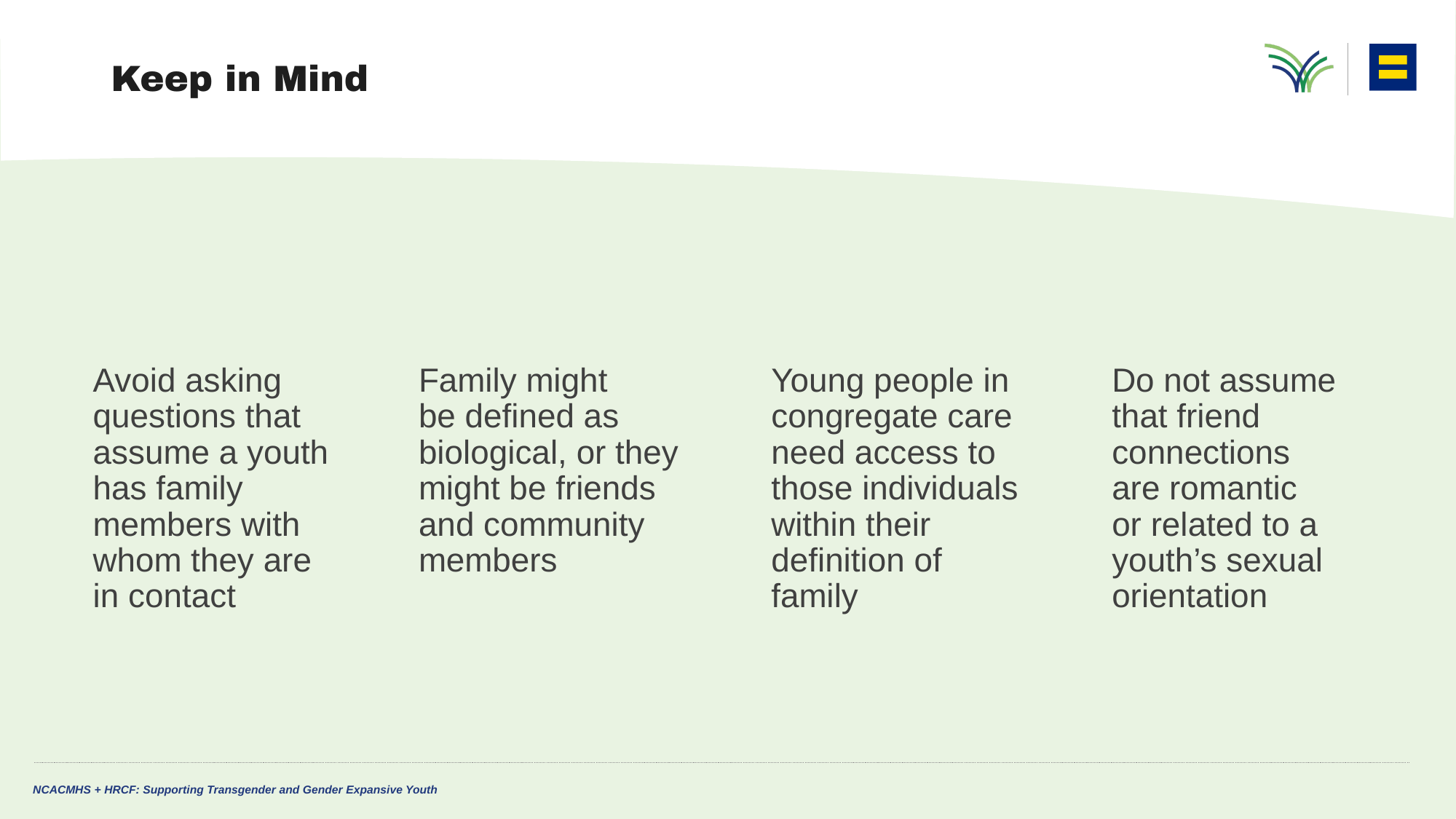

# Keep in Mind
Avoid asking questions that assume a youth has family members with whom they are
in contact
Family might
be defined as biological, or they might be friends and community members
Young people in congregate care need access to those individuals within their definition of family
Do not assume that friend connections are romantic
or related to a youth’s sexual orientation